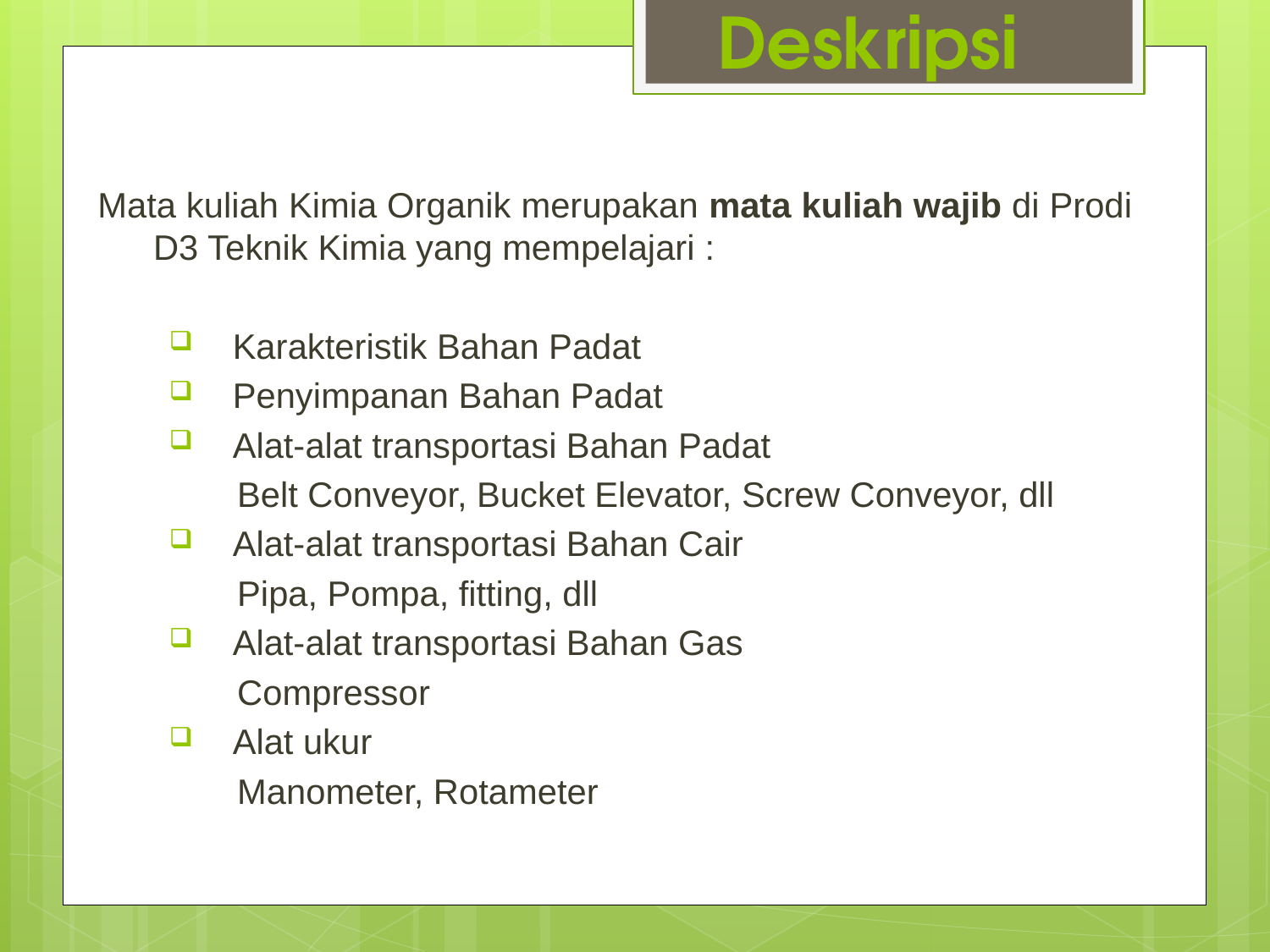

# Deskripsi
Mata kuliah Kimia Organik merupakan mata kuliah wajib di Prodi  D3 Teknik Kimia yang mempelajari :

Karakteristik Bahan Padat
Penyimpanan Bahan Padat
Alat-alat transportasi Bahan Padat
       Belt Conveyor, Bucket Elevator, Screw Conveyor, dll
Alat-alat transportasi Bahan Cair
       Pipa, Pompa, fitting, dll
Alat-alat transportasi Bahan Gas
       Compressor
Alat ukur
       Manometer, Rotameter